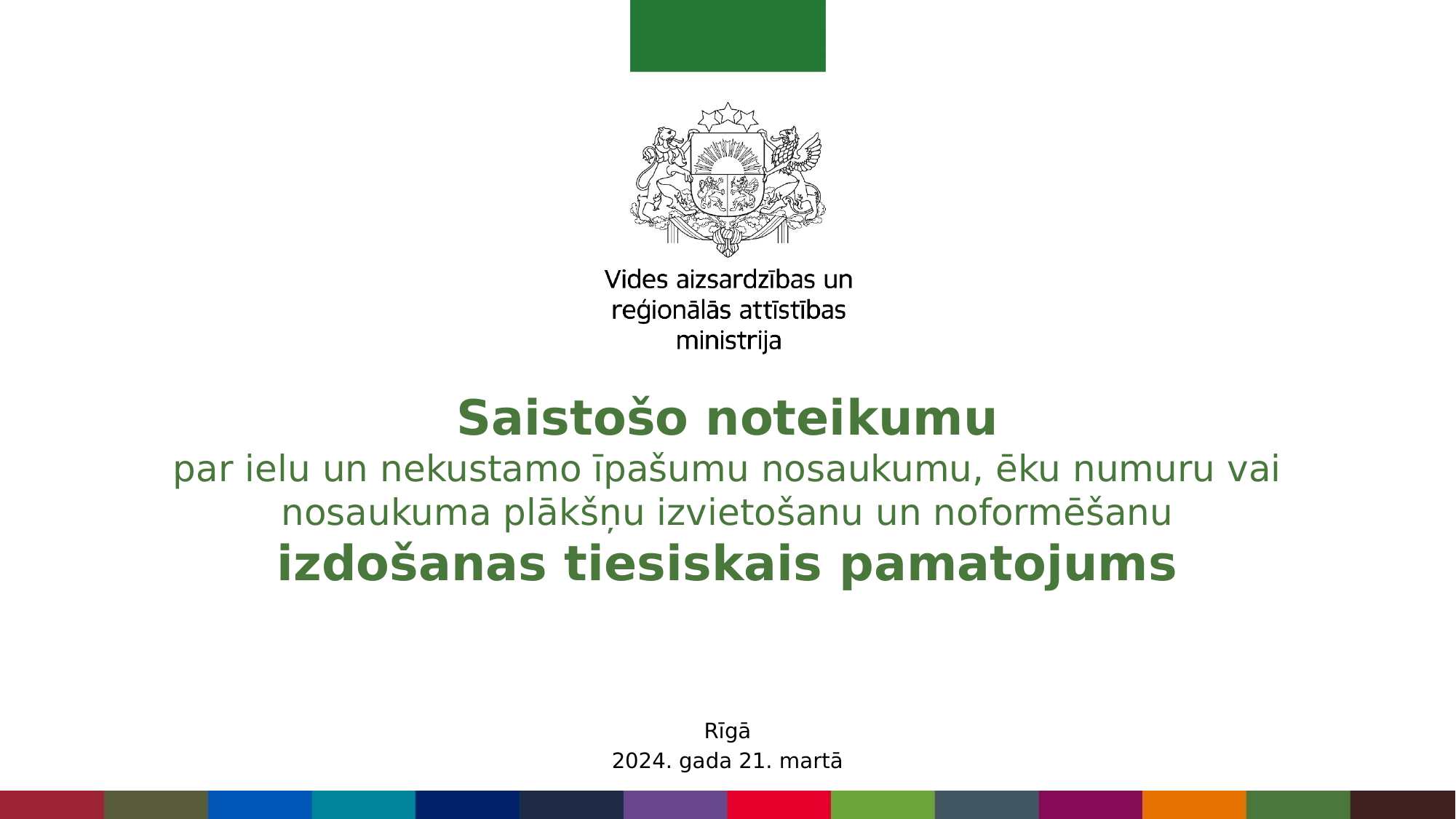

Saistošo noteikumu
par ielu un nekustamo īpašumu nosaukumu, ēku numuru vai nosaukuma plākšņu izvietošanu un noformēšanu
izdošanas tiesiskais pamatojums
#
Rīgā
2024. gada 21. martā